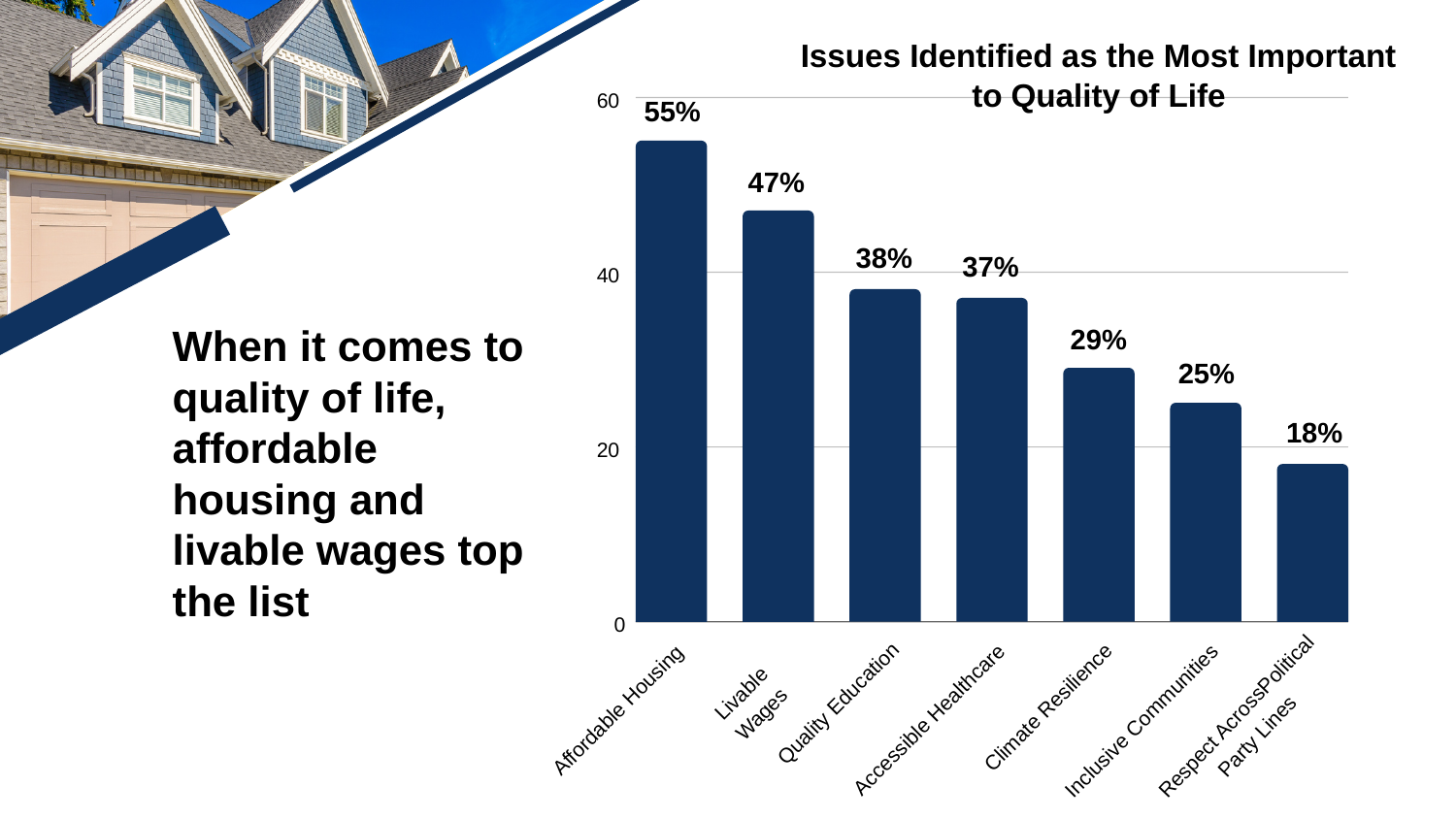

Issues Identified as the Most Important to Quality of Life
60

40
20
0
Livable Wages
Quality Education
Climate Resilience
Affordable Housing
Accessible Healthcare
Inclusive Communities
55%
47%
38%
37%
When it comes to quality of life, affordable housing and livable wages top the list
29%

25%
18%
Respect AcrossPolitical Party Lines